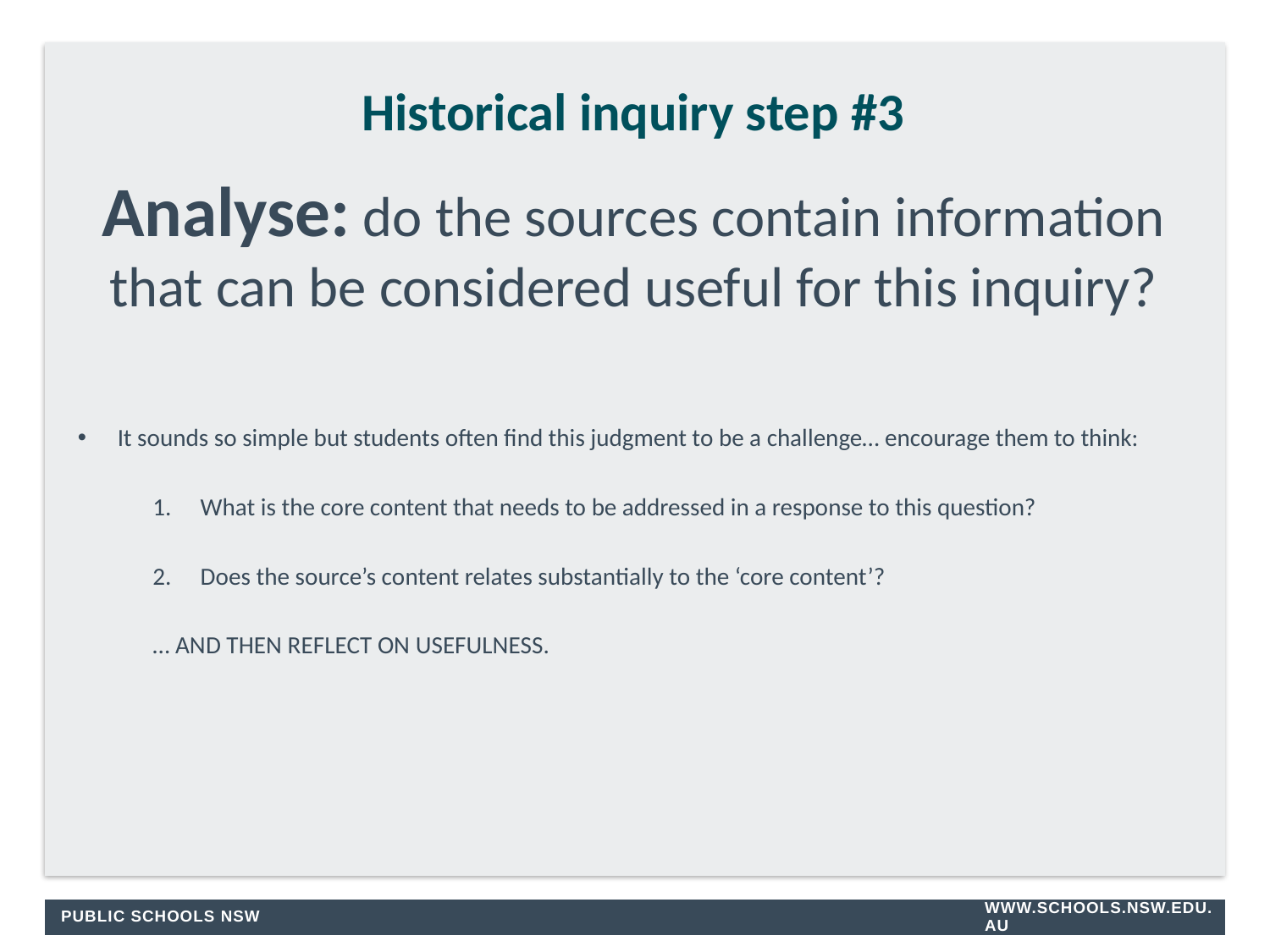

# Historical inquiry step #3
Analyse: do the sources contain information that can be considered useful for this inquiry?

It sounds so simple but students often find this judgment to be a challenge… encourage them to think:

What is the core content that needs to be addressed in a response to this question?

Does the source’s content relates substantially to the ‘core content’?

… AND THEN REFLECT ON USEFULNESS.